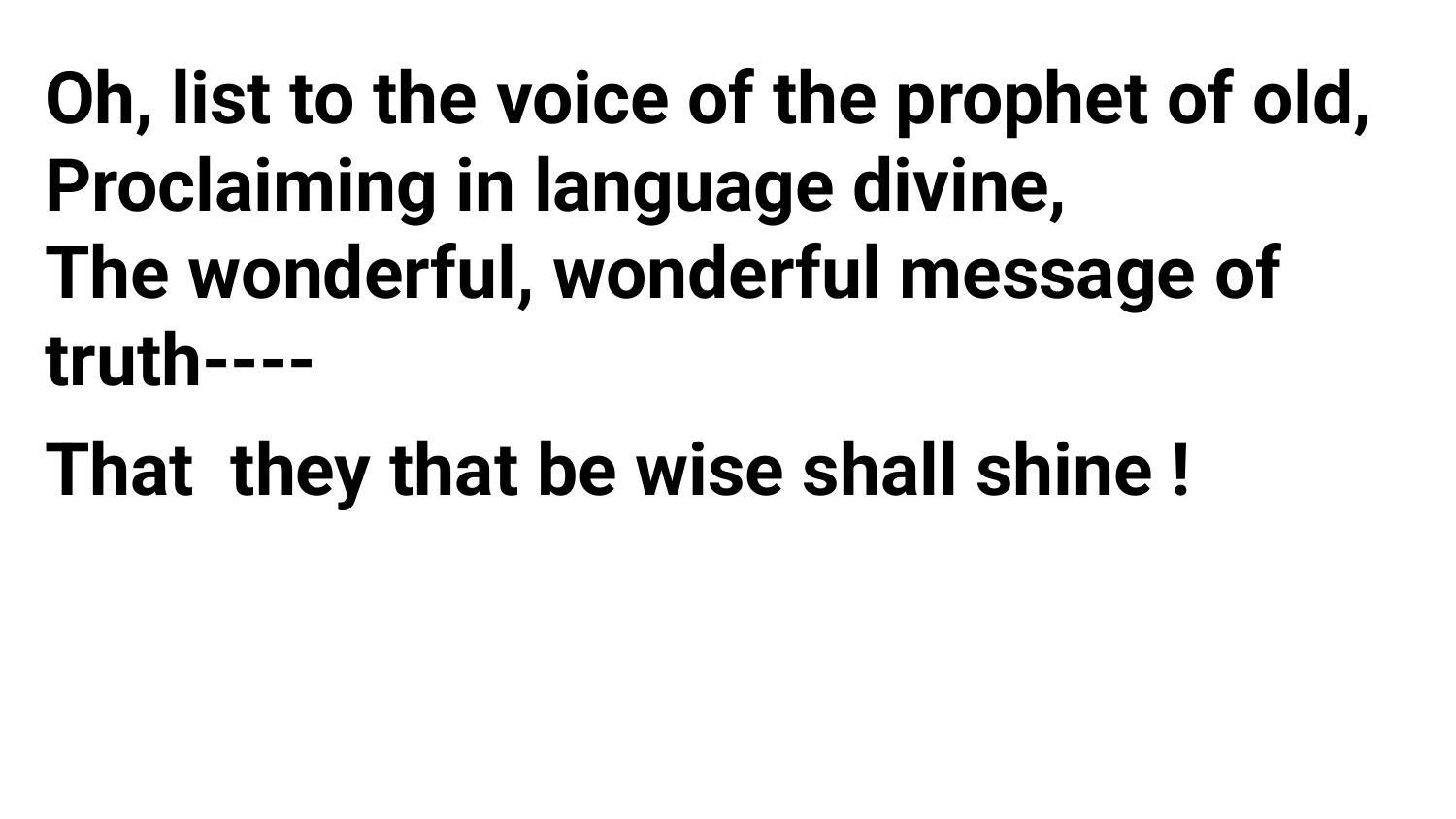

Oh, list to the voice of the prophet of old,
Proclaiming in language divine,
The wonderful, wonderful message of truth----
That  they that be wise shall shine !